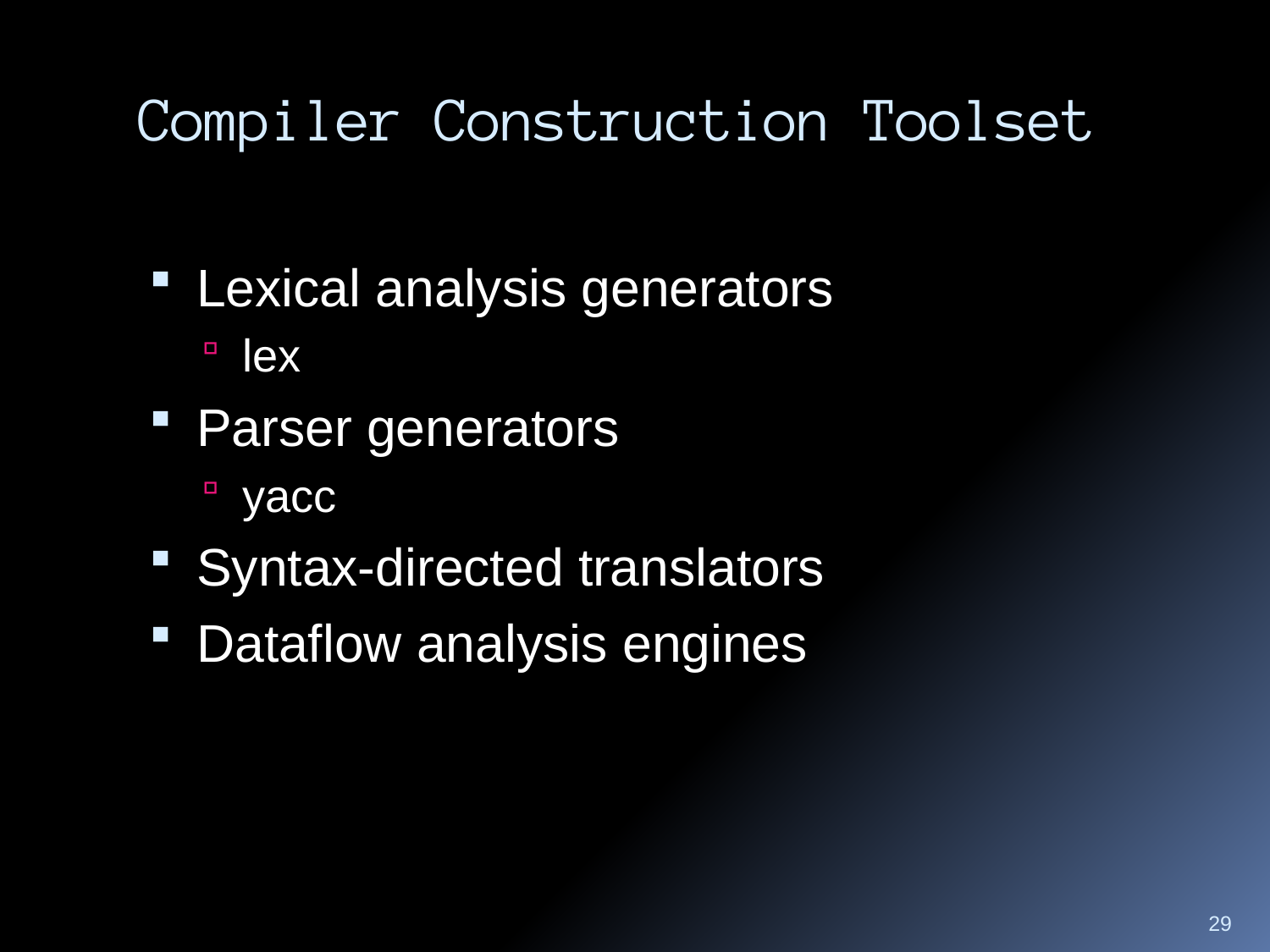

# Compiler Construction Toolset
Lexical analysis generators
lex
Parser generators
yacc
Syntax-directed translators
Dataflow analysis engines
29